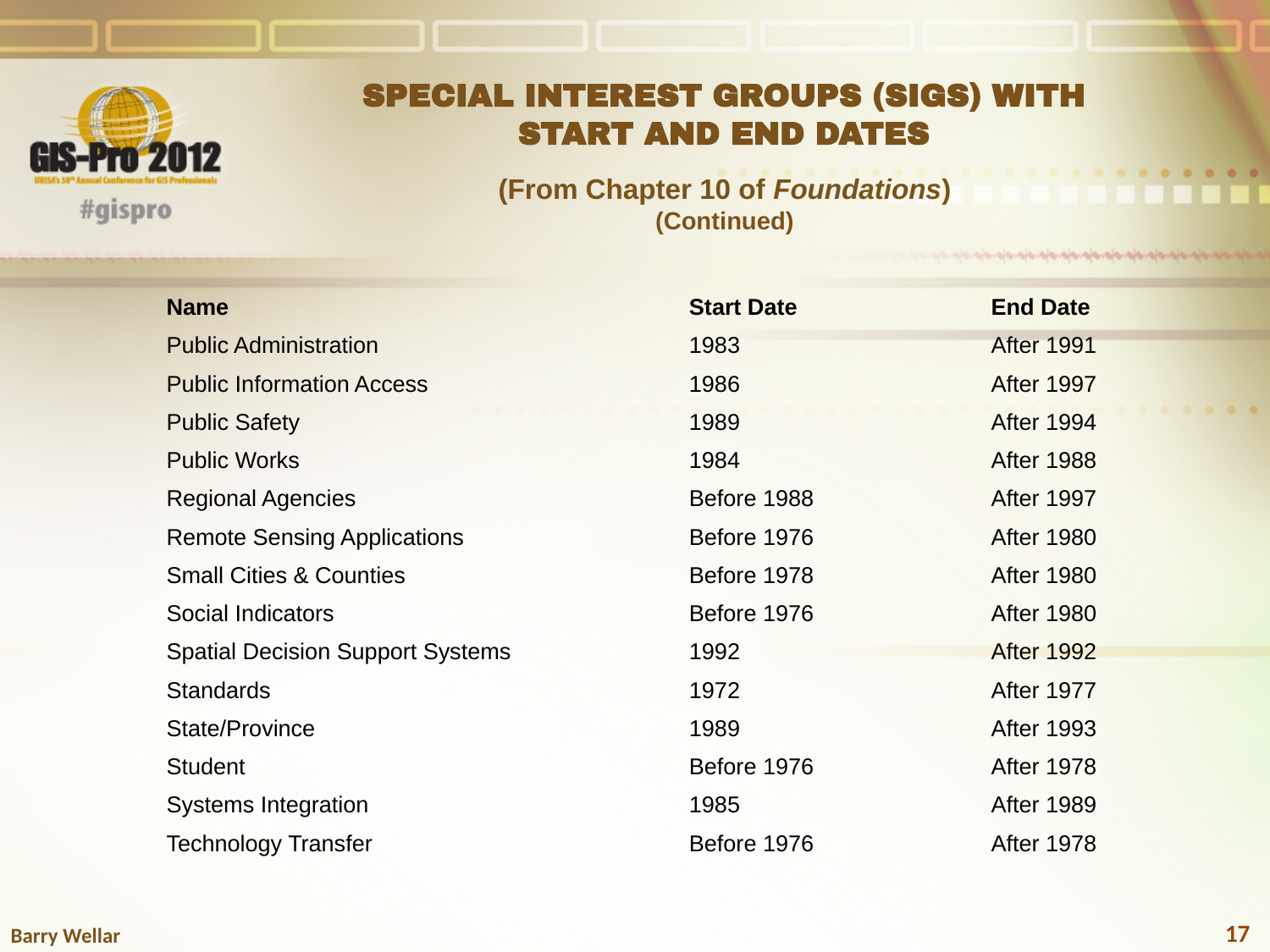

SPECIAL INTEREST GROUPS (SIGS) WITH START AND END DATES
(From Chapter 10 of Foundations)
(Continued)
| Name | Start Date | End Date |
| --- | --- | --- |
| Public Administration | 1983 | After 1991 |
| Public Information Access | 1986 | After 1997 |
| Public Safety | 1989 | After 1994 |
| Public Works | 1984 | After 1988 |
| Regional Agencies | Before 1988 | After 1997 |
| Remote Sensing Applications | Before 1976 | After 1980 |
| Small Cities & Counties | Before 1978 | After 1980 |
| Social Indicators | Before 1976 | After 1980 |
| Spatial Decision Support Systems | 1992 | After 1992 |
| Standards | 1972 | After 1977 |
| State/Province | 1989 | After 1993 |
| Student | Before 1976 | After 1978 |
| Systems Integration | 1985 | After 1989 |
| Technology Transfer | Before 1976 | After 1978 |
17
Barry Wellar